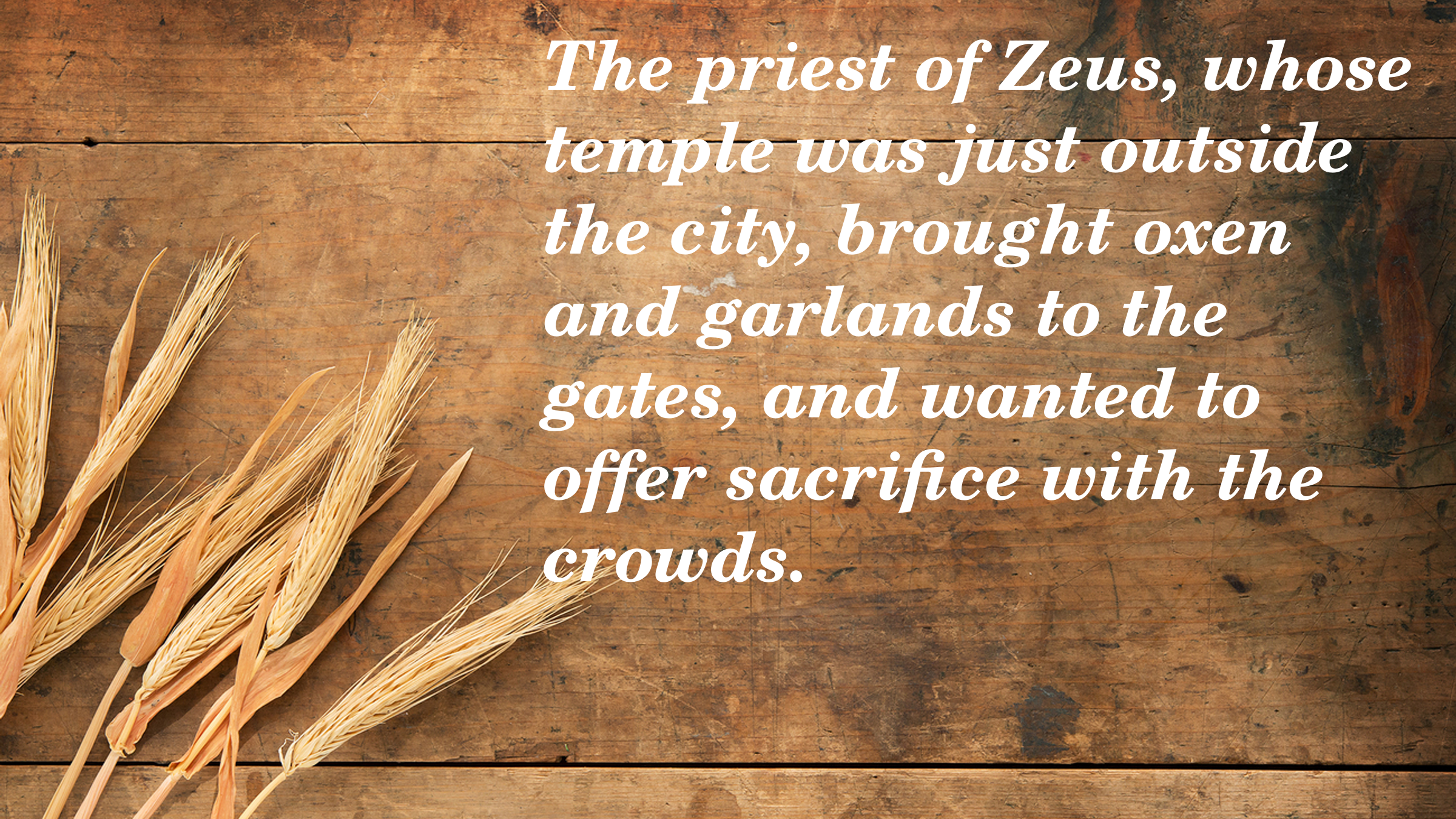

The priest of Zeus, whose temple was just outside the city, brought oxen and garlands to the gates, and wanted to offer sacrifice with the crowds.